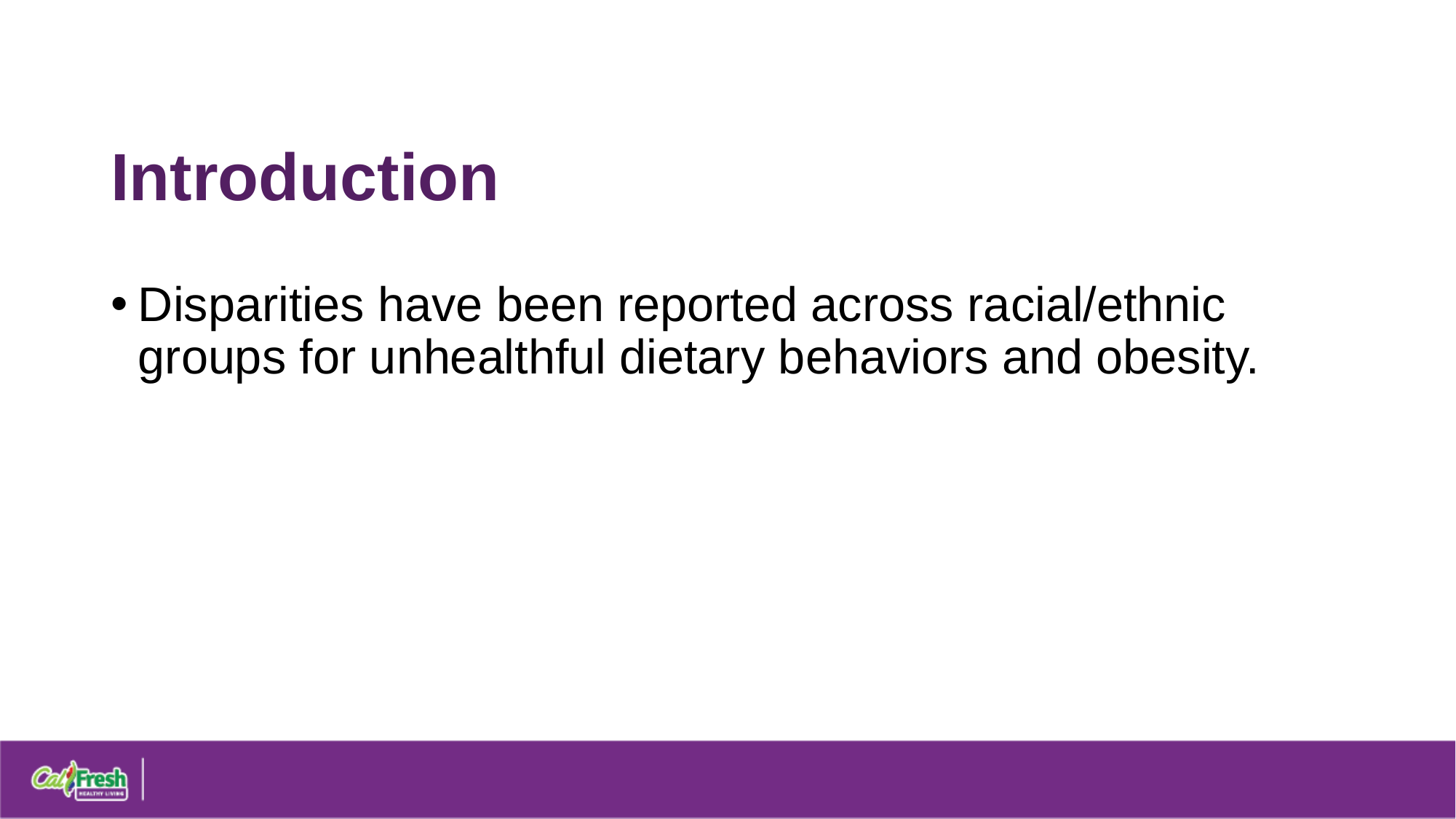

# Introduction
Disparities have been reported across racial/ethnic groups for unhealthful dietary behaviors and obesity.